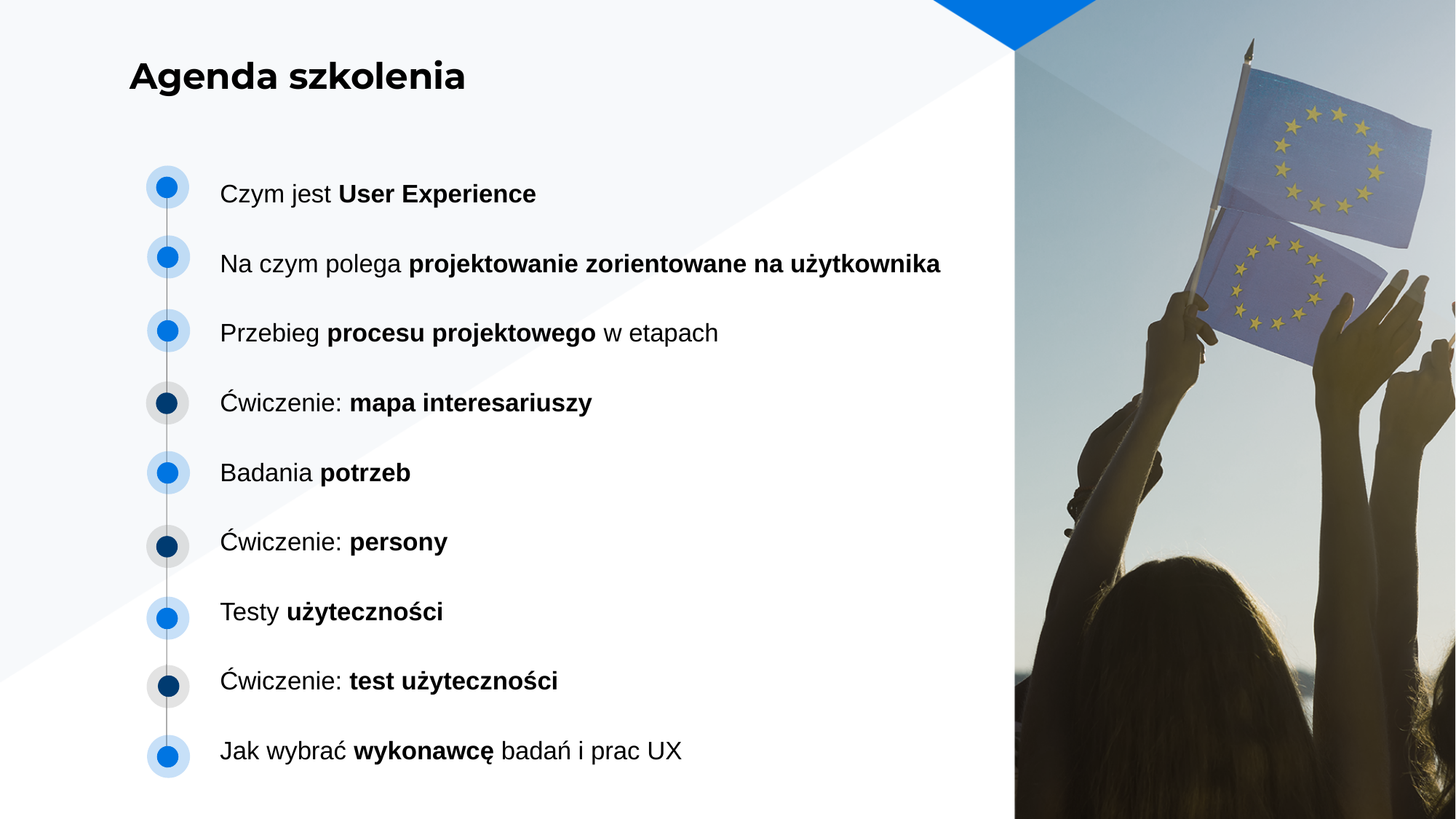

# Agenda szkolenia
Czym jest User Experience
Na czym polega projektowanie zorientowane na użytkownika
Przebieg procesu projektowego w etapach
Ćwiczenie: mapa interesariuszy
Badania potrzeb
Ćwiczenie: persony
Testy użyteczności
Ćwiczenie: test użyteczności
Jak wybrać wykonawcę badań i prac UX